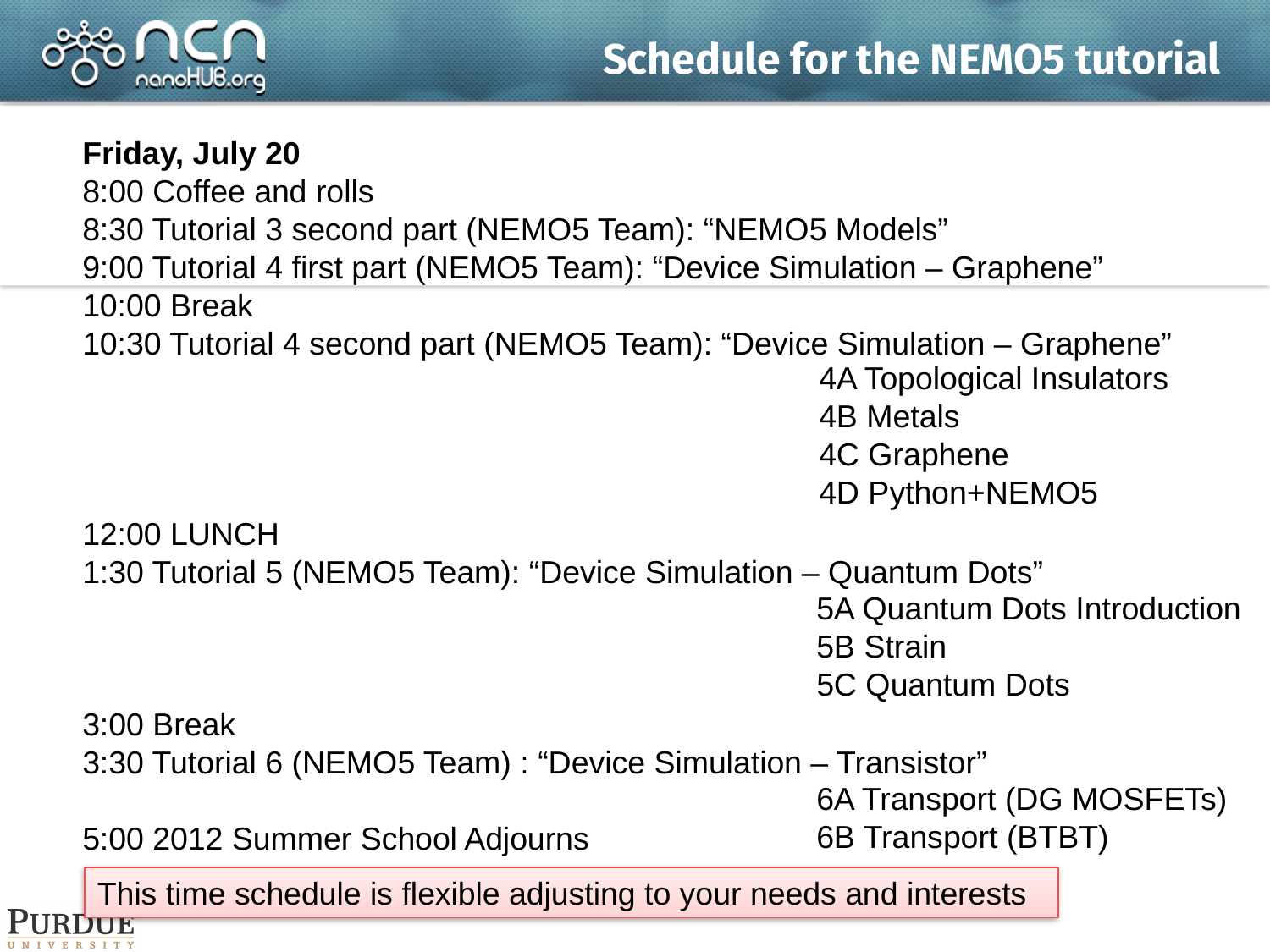

# Schedule for the NEMO5 tutorial
Friday, July 20
8:00 Coffee and rolls
8:30 Tutorial 3 second part (NEMO5 Team): “NEMO5 Models”
9:00 Tutorial 4 first part (NEMO5 Team): “Device Simulation – Graphene”
10:00 Break
10:30 Tutorial 4 second part (NEMO5 Team): “Device Simulation – Graphene”

12:00 LUNCH
1:30 Tutorial 5 (NEMO5 Team): “Device Simulation – Quantum Dots”

3:00 Break
3:30 Tutorial 6 (NEMO5 Team) : “Device Simulation – Transistor”

5:00 2012 Summer School Adjourns

4A Topological Insulators
4B Metals
4C Graphene
4D Python+NEMO5
5A Quantum Dots Introduction
5B Strain
5C Quantum Dots
6A Transport (DG MOSFETs)
6B Transport (BTBT)
This time schedule is flexible adjusting to your needs and interests